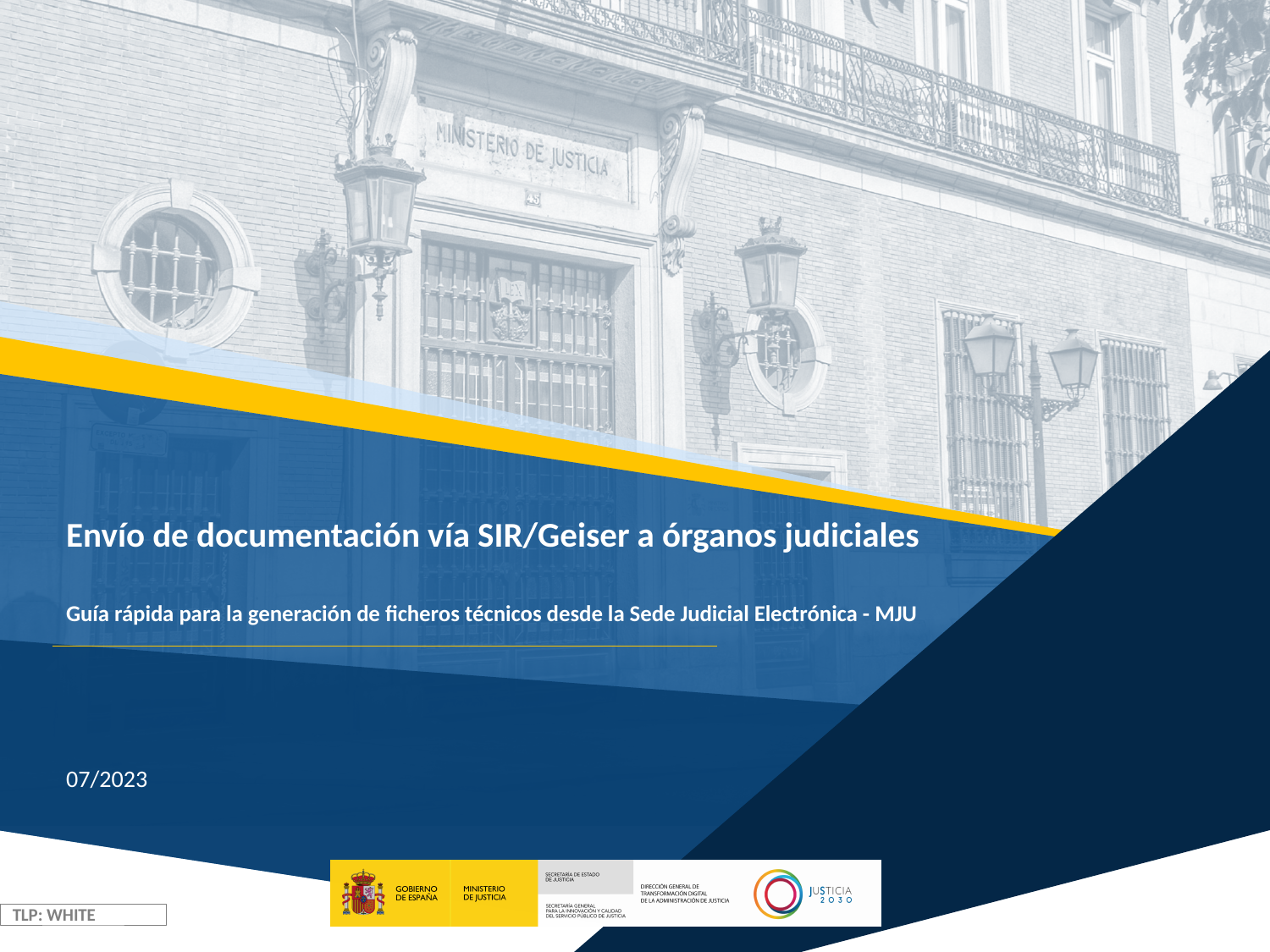

Envío de documentación vía SIR/Geiser a órganos judiciales

Guía rápida para la generación de ficheros técnicos desde la Sede Judicial Electrónica - MJU
07/2023